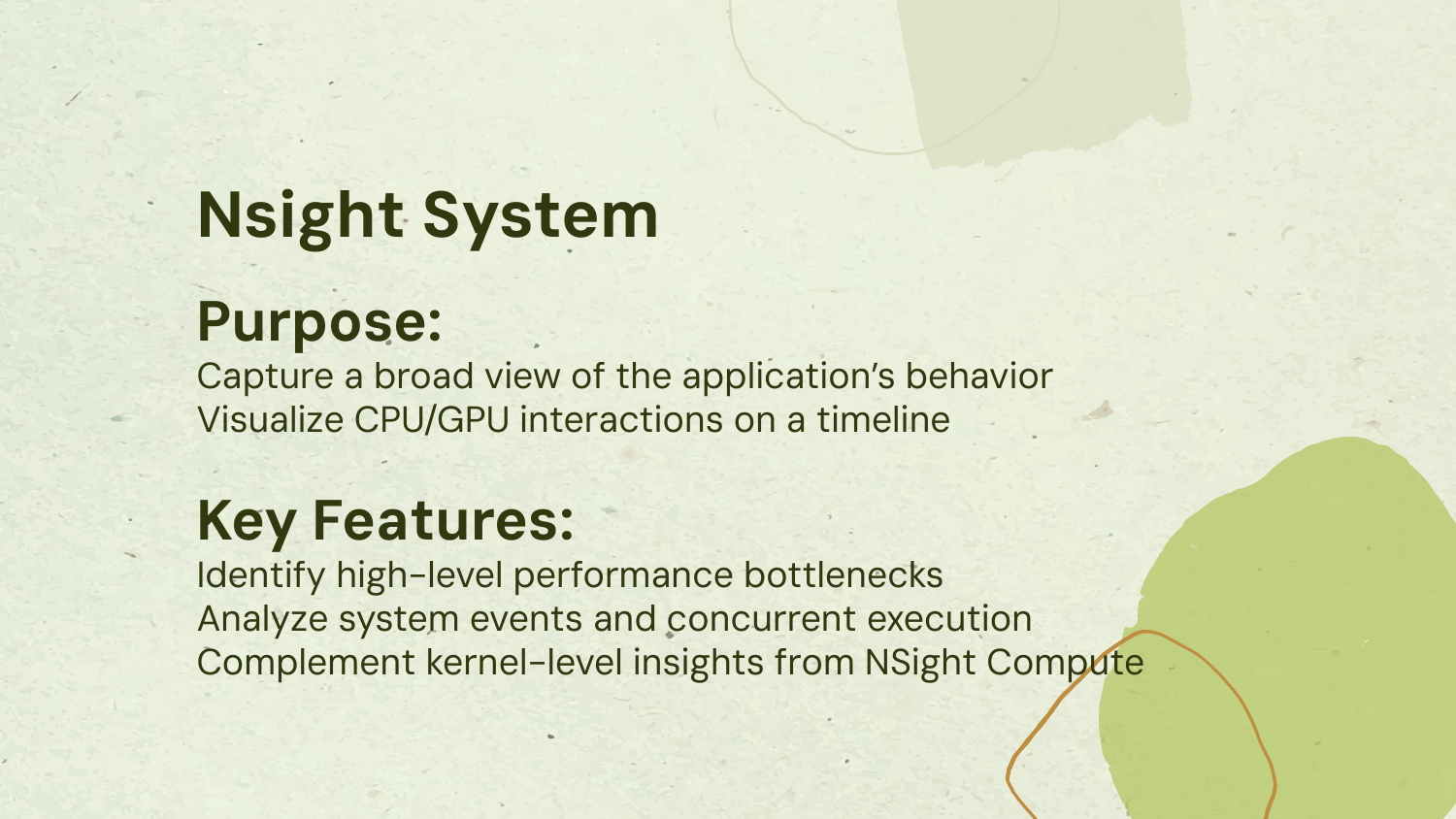

Nsight System

Purpose:
Capture a broad view of the application’s behavior
Visualize CPU/GPU interactions on a timeline

Key Features:
Identify high-level performance bottlenecks
Analyze system events and concurrent execution
Complement kernel-level insights from NSight Compute